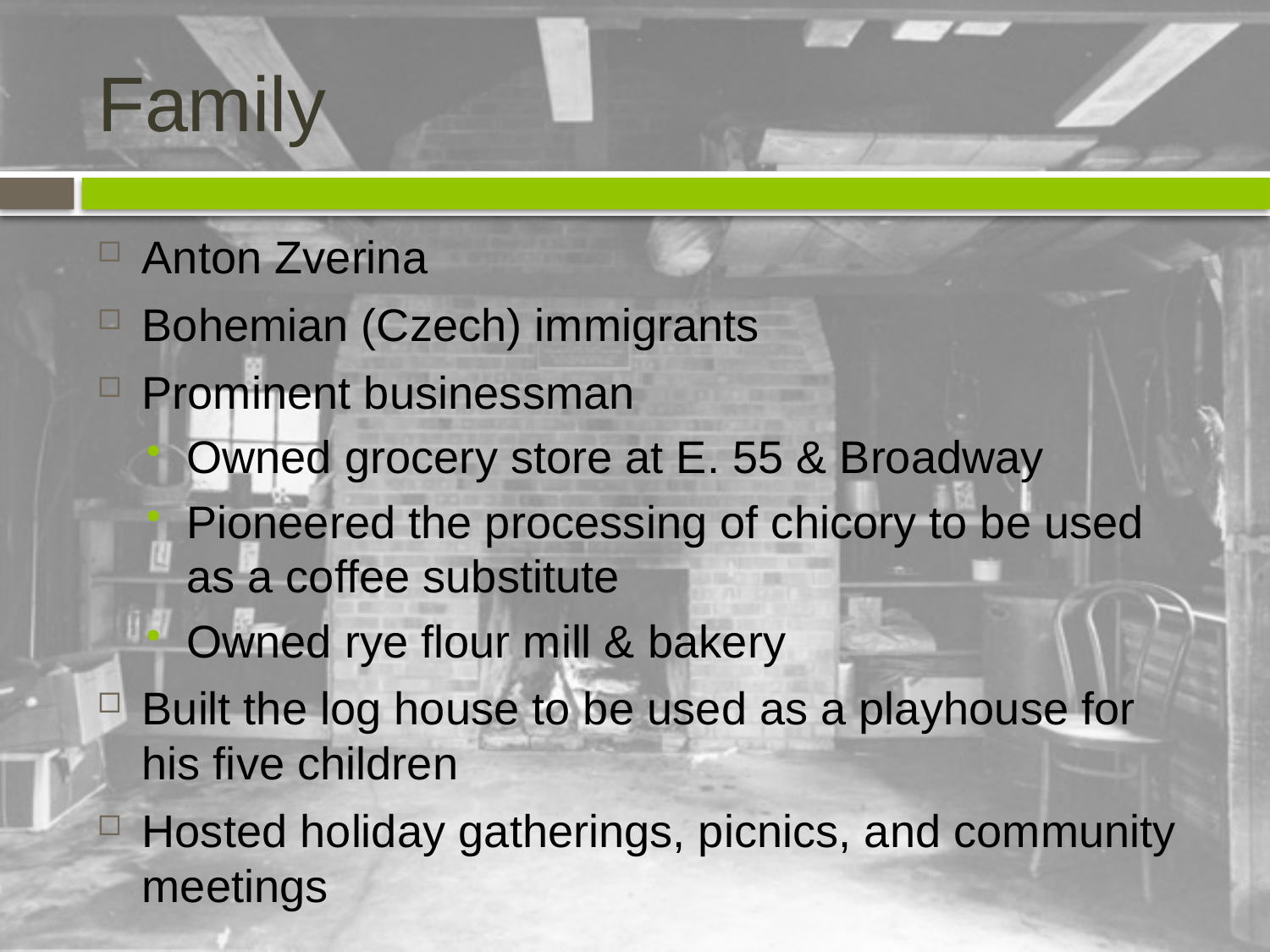

# Family
Anton Zverina
Bohemian (Czech) immigrants
Prominent businessman
Owned grocery store at E. 55 & Broadway
Pioneered the processing of chicory to be used as a coffee substitute
Owned rye flour mill & bakery
Built the log house to be used as a playhouse for his five children
Hosted holiday gatherings, picnics, and community meetings